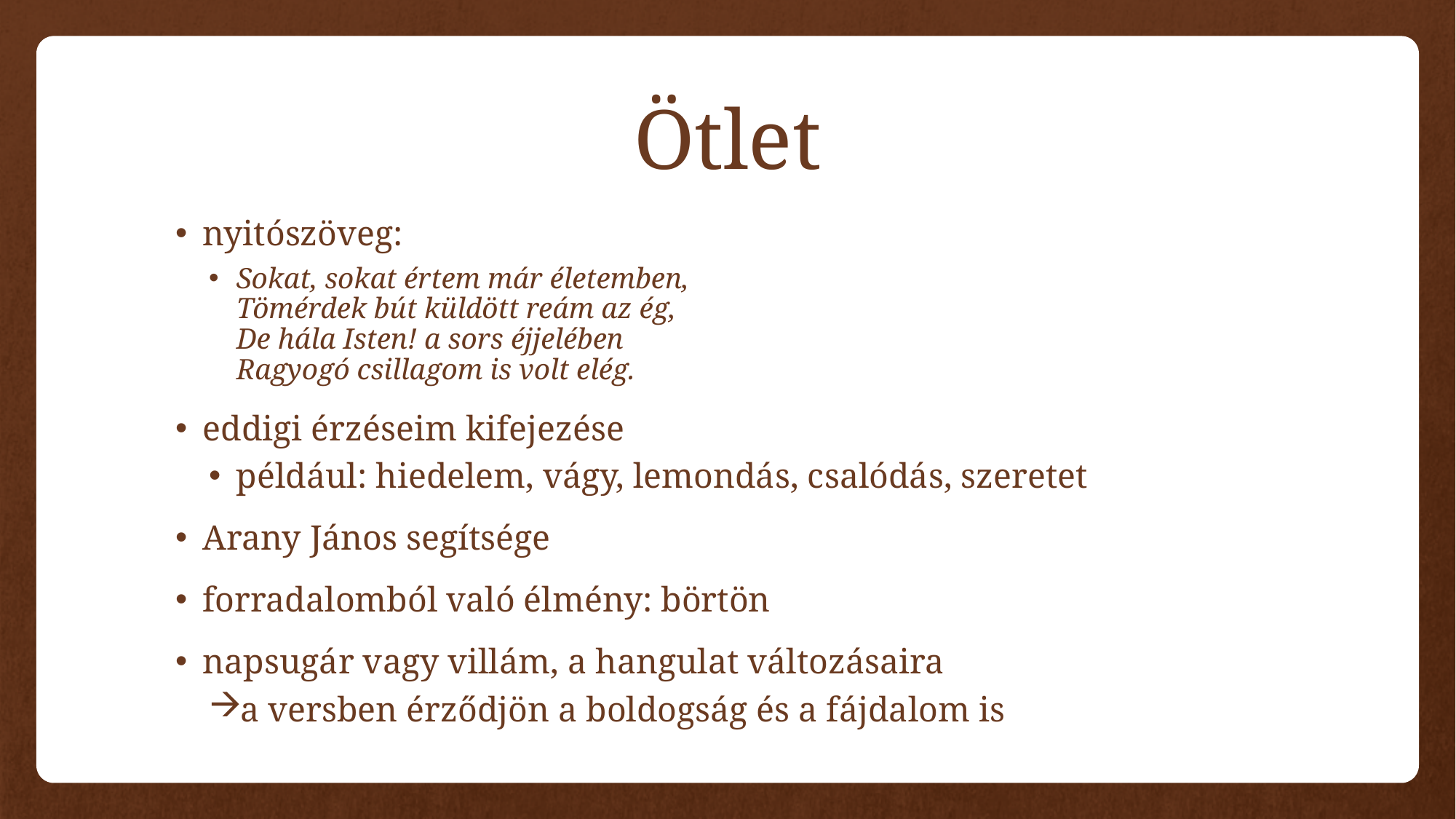

# Ötlet
nyitószöveg:
Sokat, sokat értem már életemben,
Tömérdek bút küldött reám az ég,
De hála Isten! a sors éjjelében
Ragyogó csillagom is volt elég.
eddigi érzéseim kifejezése
például: hiedelem, vágy, lemondás, csalódás, szeretet
Arany János segítsége
forradalomból való élmény: börtön
napsugár vagy villám, a hangulat változásaira
a versben érződjön a boldogság és a fájdalom is